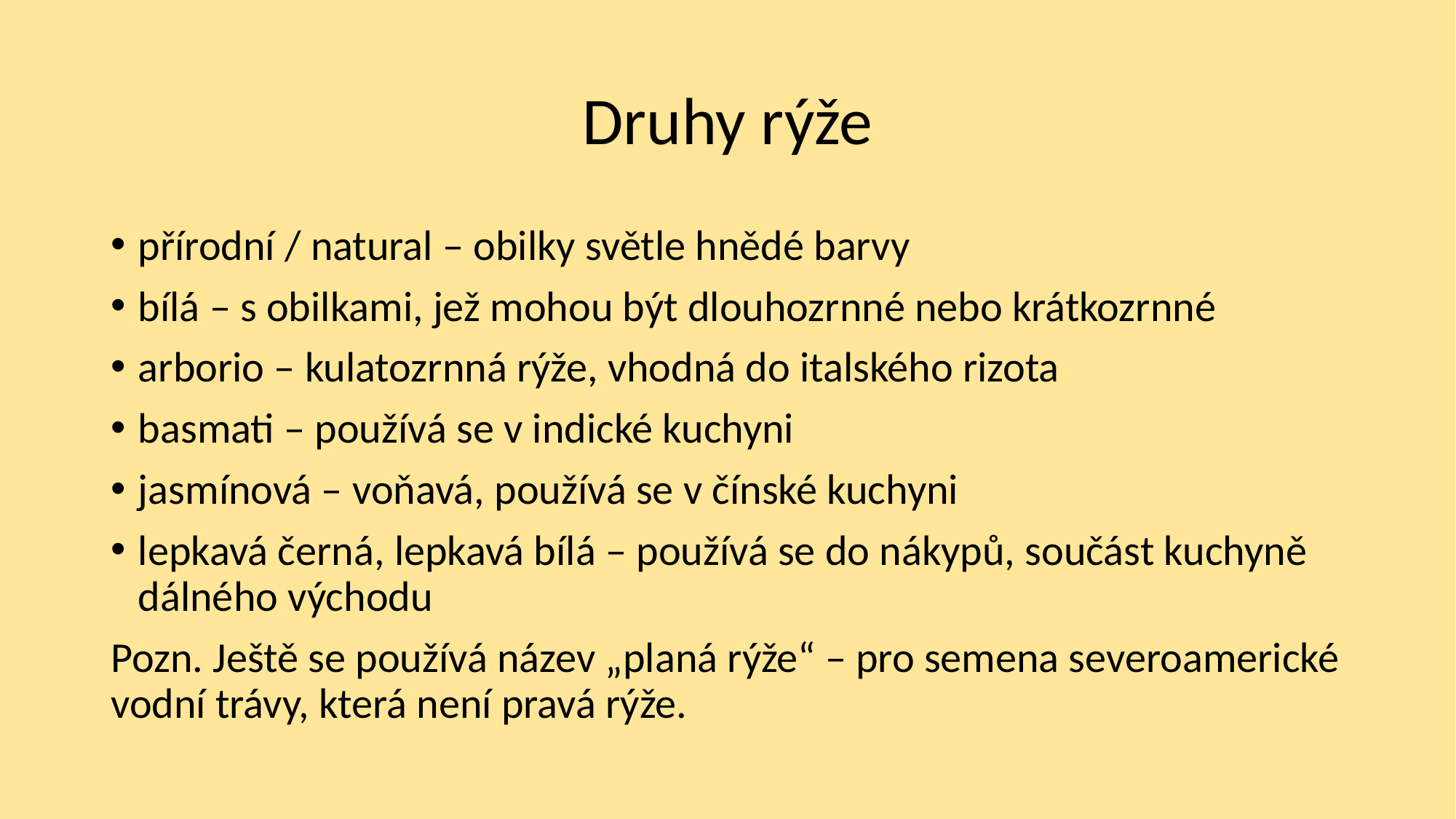

# Druhy rýže
přírodní / natural – obilky světle hnědé barvy
bílá – s obilkami, jež mohou být dlouhozrnné nebo krátkozrnné
arborio – kulatozrnná rýže, vhodná do italského rizota
basmati – používá se v indické kuchyni
jasmínová – voňavá, používá se v čínské kuchyni
lepkavá černá, lepkavá bílá – používá se do nákypů, součást kuchyně dálného východu
Pozn. Ještě se používá název „planá rýže“ – pro semena severoamerické vodní trávy, která není pravá rýže.